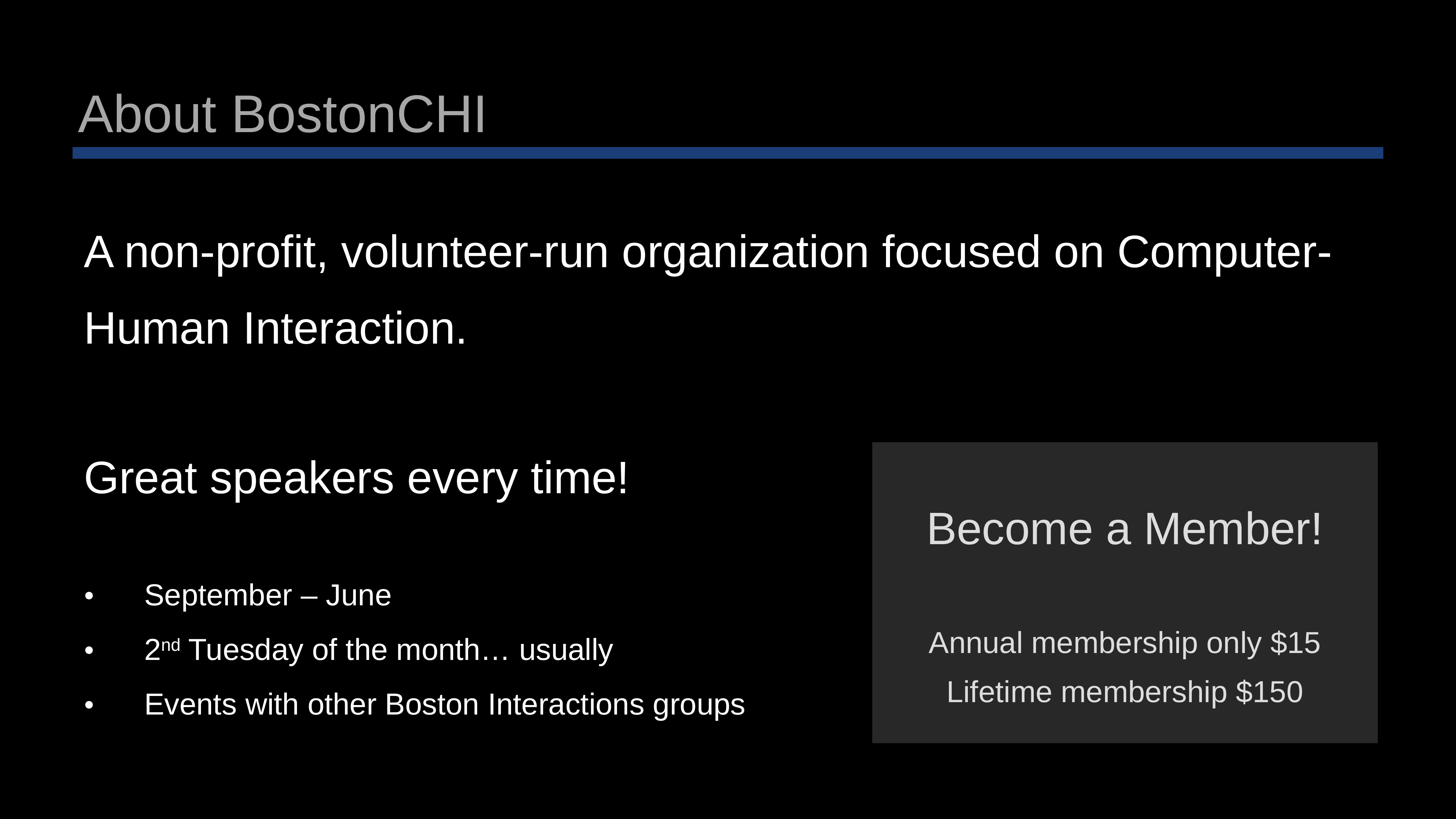

# About BostonCHI
A non-profit, volunteer-run organization focused on Computer-Human Interaction.
Great speakers every time!

September – June
2nd Tuesday of the month… usually
Events with other Boston Interactions groups

Become a Member!

Annual membership only $15
Lifetime membership $150